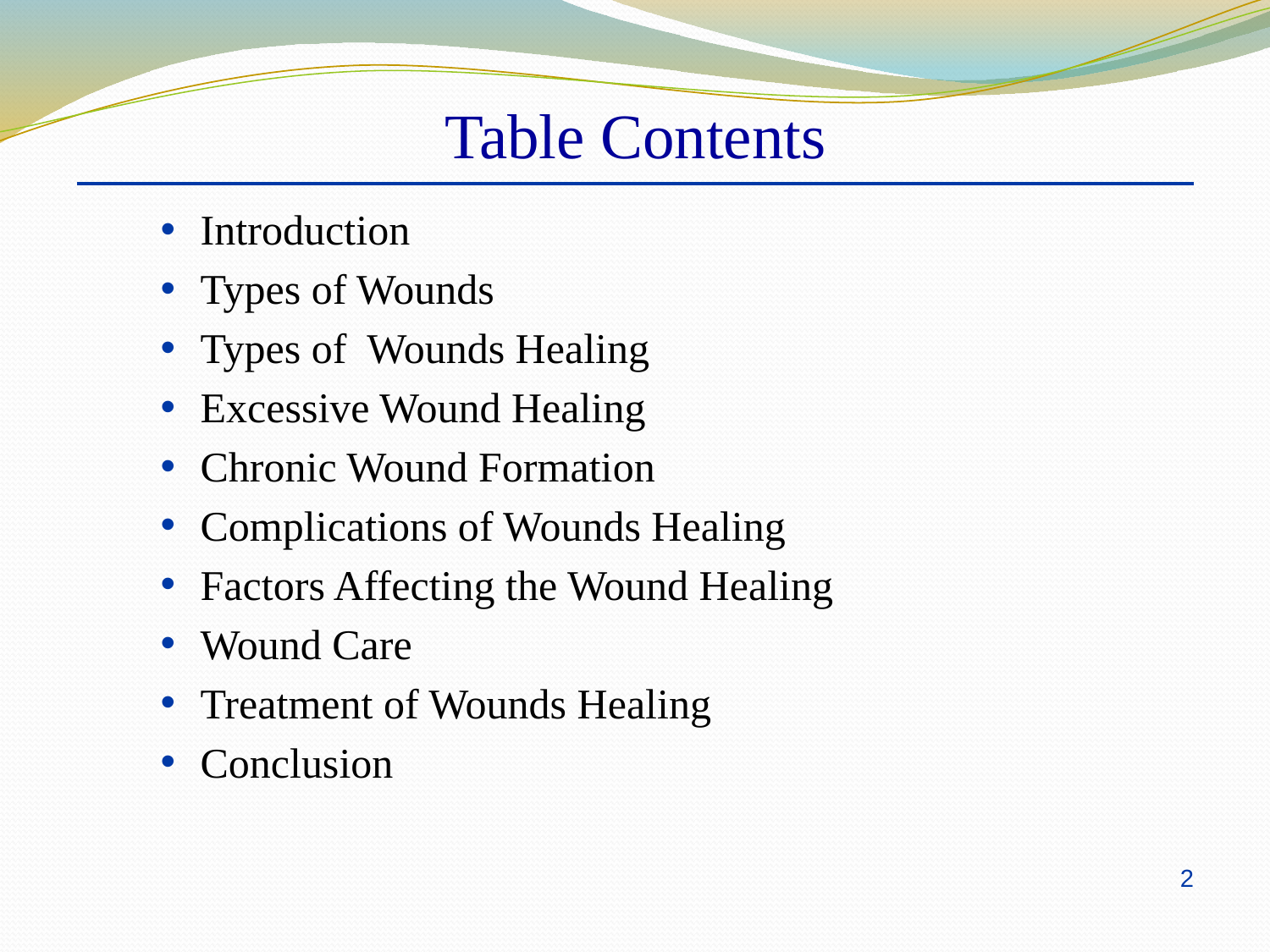

Table Contents

Introduction
Types of Wounds
Types of  Wounds Healing
Excessive Wound Healing
Chronic Wound Formation
Complications of Wounds Healing
Factors Affecting the Wound Healing
Wound Care
Treatment of Wounds Healing
Conclusion
2